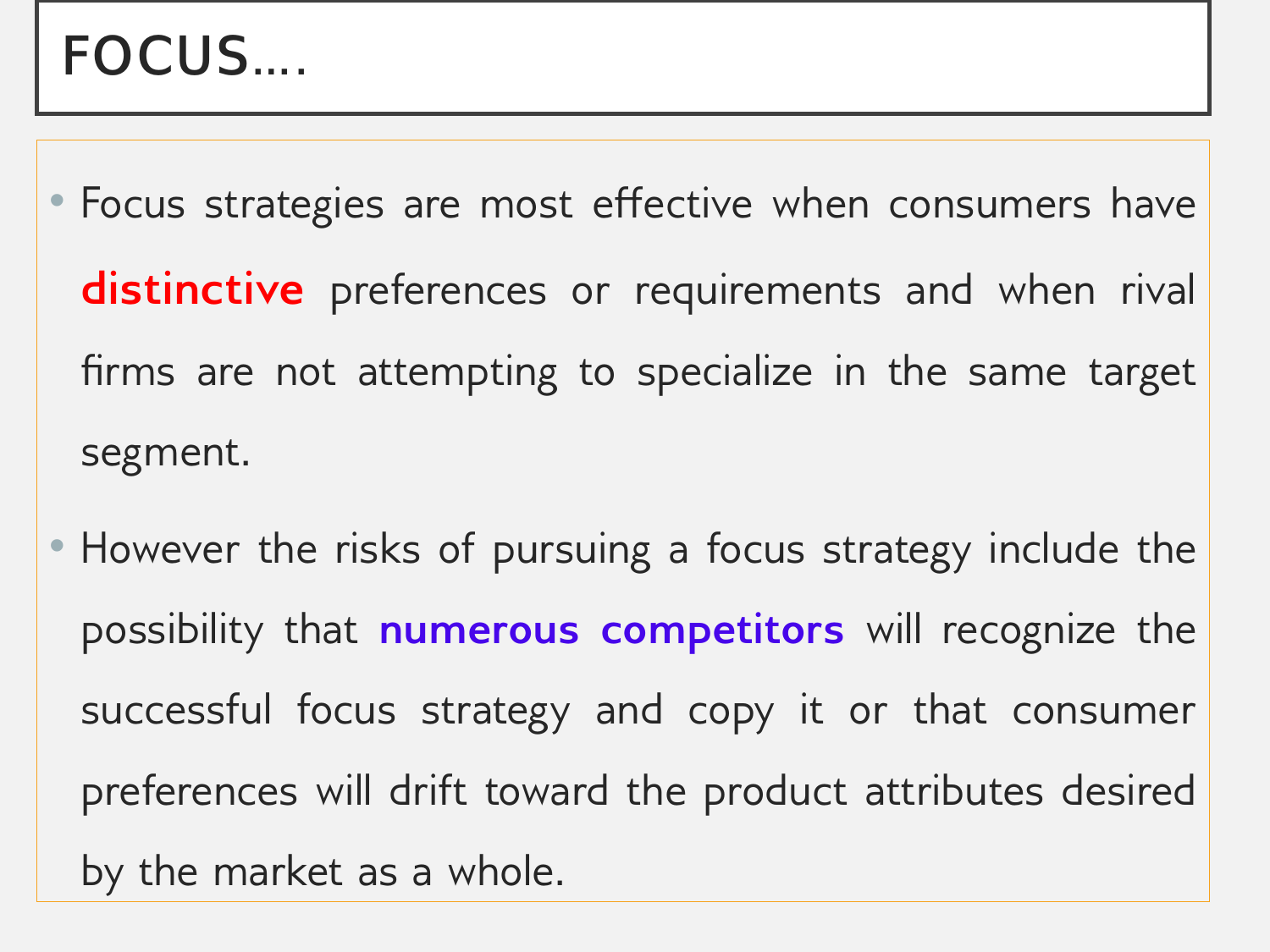

# Focus….
Focus strategies are most effective when consumers have distinctive preferences or requirements and when rival firms are not attempting to specialize in the same target segment.
However the risks of pursuing a focus strategy include the possibility that numerous competitors will recognize the successful focus strategy and copy it or that consumer preferences will drift toward the product attributes desired by the market as a whole.